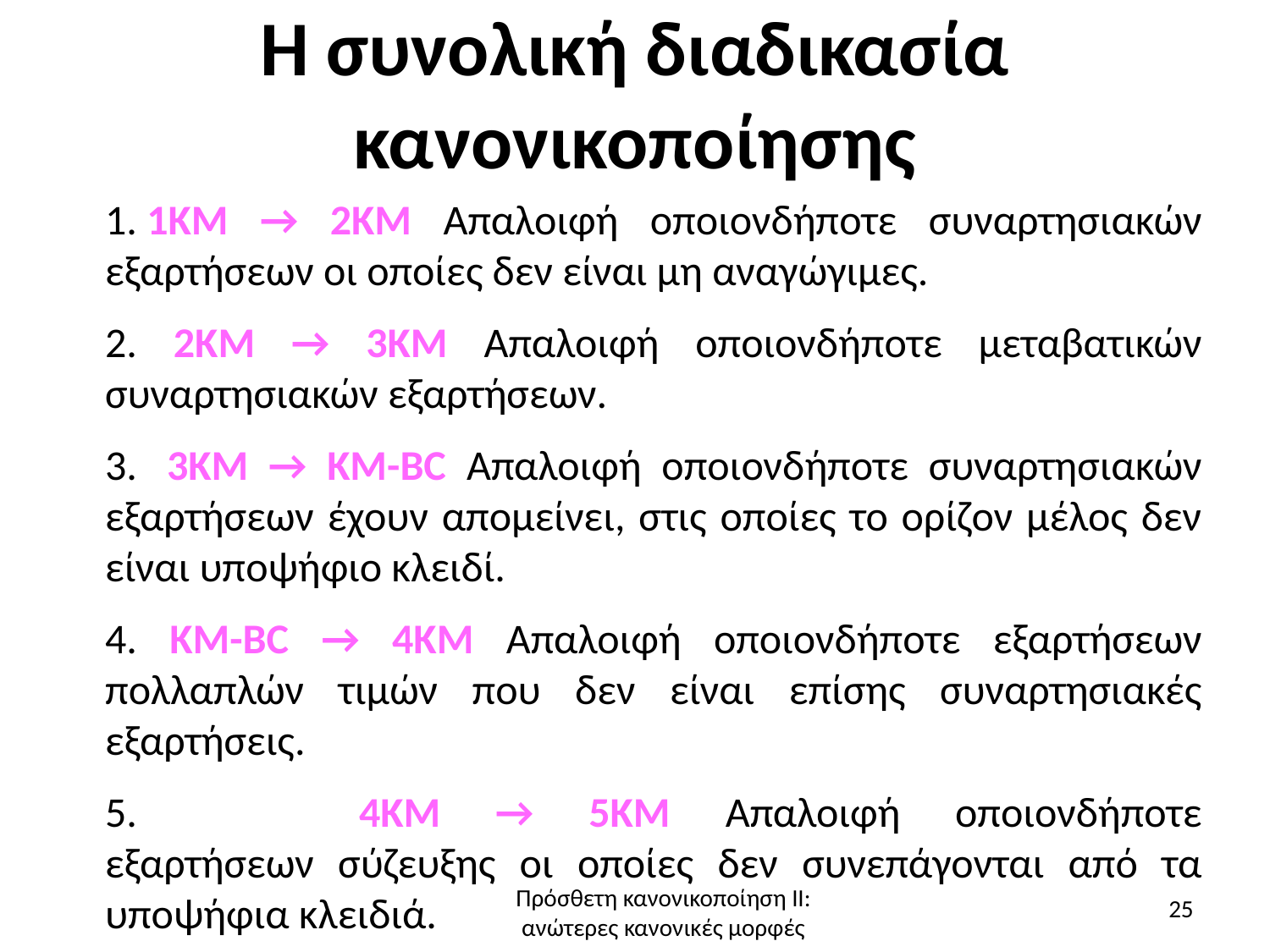

# Η συνολική διαδικασία κανονικοποίησης
1. 1ΚΜ → 2ΚΜ Απαλοιφή οποιονδήποτε συναρτησιακών εξαρτήσεων οι οποίες δεν είναι μη αναγώγιμες.
2. 2ΚΜ → 3ΚΜ Απαλοιφή οποιονδήποτε μεταβατικών συναρτησιακών εξαρτήσεων.
3.  3ΚΜ → ΚΜ-BC Απαλοιφή οποιονδήποτε συναρτησιακών εξαρτήσεων έχουν απομείνει, στις οποίες το ορίζον μέλος δεν είναι υποψήφιο κλειδί.
4. ΚΜ-BC → 4ΚΜ Απαλοιφή οποιονδήποτε εξαρτήσεων πολλαπλών τιμών που δεν είναι επίσης συναρτησιακές εξαρτήσεις.
5.		4ΚΜ → 5ΚΜ Απαλοιφή οποιονδήποτε εξαρτήσεων σύζευξης οι οποίες δεν συνεπάγονται από τα υποψήφια κλειδιά.
Πρόσθετη κανονικοποίηση ΙΙ:
ανώτερες κανονικές μορφές
25